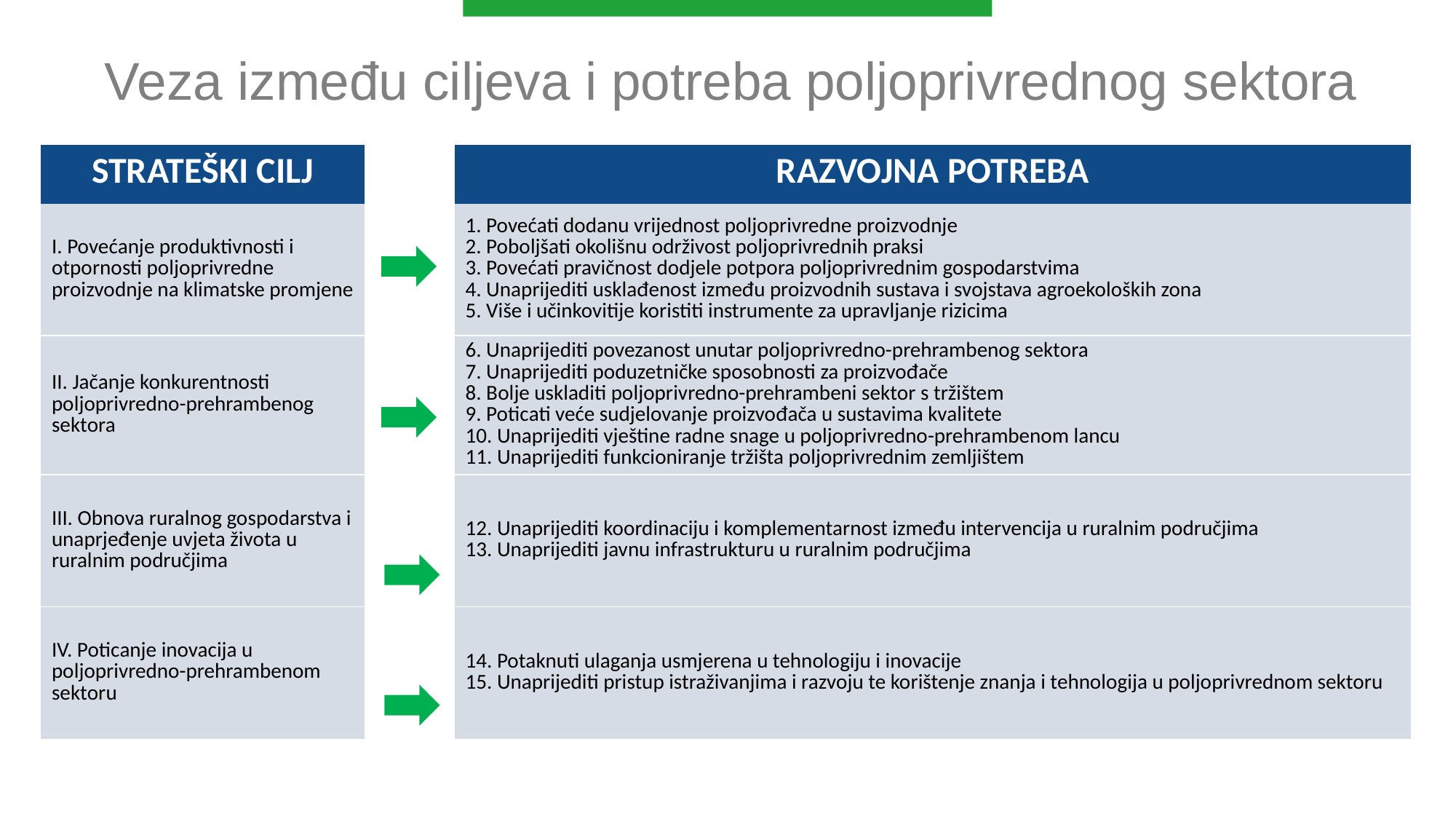

Veza između ciljeva i potreba poljoprivrednog sektora

| STRATEŠKI CILJ |  | RAZVOJNA POTREBA |
| --- | --- | --- |
| I. Povećanje produktivnosti i otpornosti poljoprivredne proizvodnje na klimatske promjene |  | 1. Povećati dodanu vrijednost poljoprivredne proizvodnje 2. Poboljšati okolišnu održivost poljoprivrednih praksi 3. Povećati pravičnost dodjele potpora poljoprivrednim gospodarstvima 4. Unaprijediti usklađenost između proizvodnih sustava i svojstava agroekoloških zona 5. Više i učinkovitije koristiti instrumente za upravljanje rizicima |
| II. Jačanje konkurentnosti poljoprivredno-prehrambenog sektora |  | 6. Unaprijediti povezanost unutar poljoprivredno-prehrambenog sektora 7. Unaprijediti poduzetničke sposobnosti za proizvođače 8. Bolje uskladiti poljoprivredno-prehrambeni sektor s tržištem 9. Poticati veće sudjelovanje proizvođača u sustavima kvalitete 10. Unaprijediti vještine radne snage u poljoprivredno-prehrambenom lancu 11. Unaprijediti funkcioniranje tržišta poljoprivrednim zemljištem |
| III. Obnova ruralnog gospodarstva i unaprjeđenje uvjeta života u ruralnim područjima |  | 12. Unaprijediti koordinaciju i komplementarnost između intervencija u ruralnim područjima 13. Unaprijediti javnu infrastrukturu u ruralnim područjima |
| IV. Poticanje inovacija u poljoprivredno-prehrambenom sektoru |  | 14. Potaknuti ulaganja usmjerena u tehnologiju i inovacije 15. Unaprijediti pristup istraživanjima i razvoju te korištenje znanja i tehnologija u poljoprivrednom sektoru |